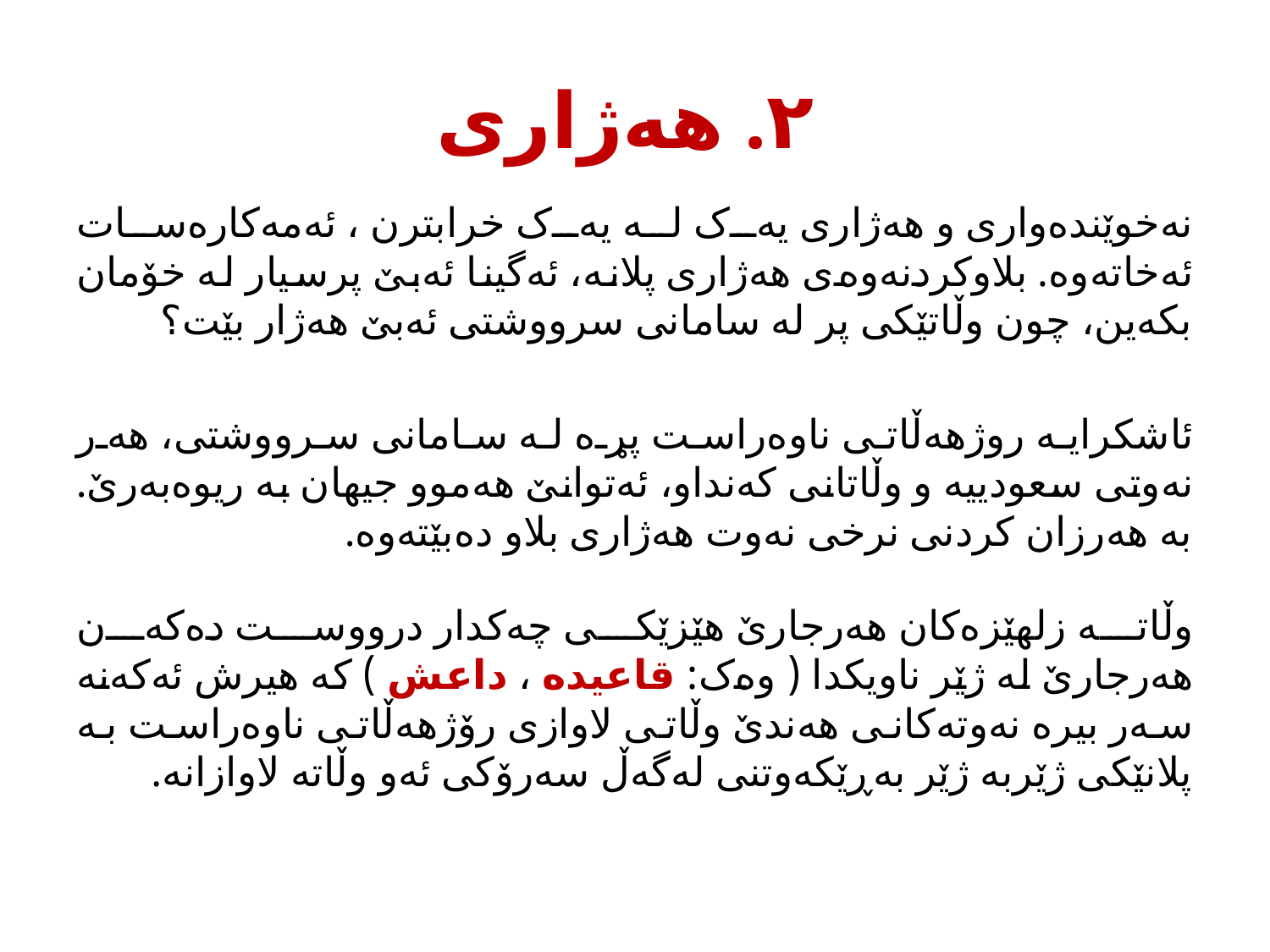

# ٢. هەژاری
نەخوێندەواری و هەژاری یەک له یەک خرابترن ، ئەمەكارەسات ئەخاتەوه. بلاوکردنەوەی هەژاری پلانه، ئەگینا ئەبێ پرسیار له خۆمان بکەین، چون وڵاتێکی پر له سامانی سرووشتی ئەبێ هەژار بێت؟

ئاشکرایه روژهەڵاتی ناوەراست پړه له سامانی سرووشتی، هەر نەوتی سعودییه و وڵاتانی کەنداو، ئەتوانێ هەموو جیهان به ريوەبەرێ. به هەرزان کردنی نرخی نەوت هەژاری بلاو دەبێتەوه.

وڵاته زلهێزەکان هەرجارێ هێزێکی چەکدار درووست دەکەن هەرجارێ له ژێر ناويكدا ( وەک: قاعیده ، داعش ) که هيرش ئەکەنه سەر بيره نەوتەكانى هەندێ وڵاتی لاوازی رۆژهەڵاتی ناوەراست به پلانێکی ژێربه ژێر بەڕێکەوتنی لەگەڵ سەرۆكى ئەو وڵاته لاوازانه.